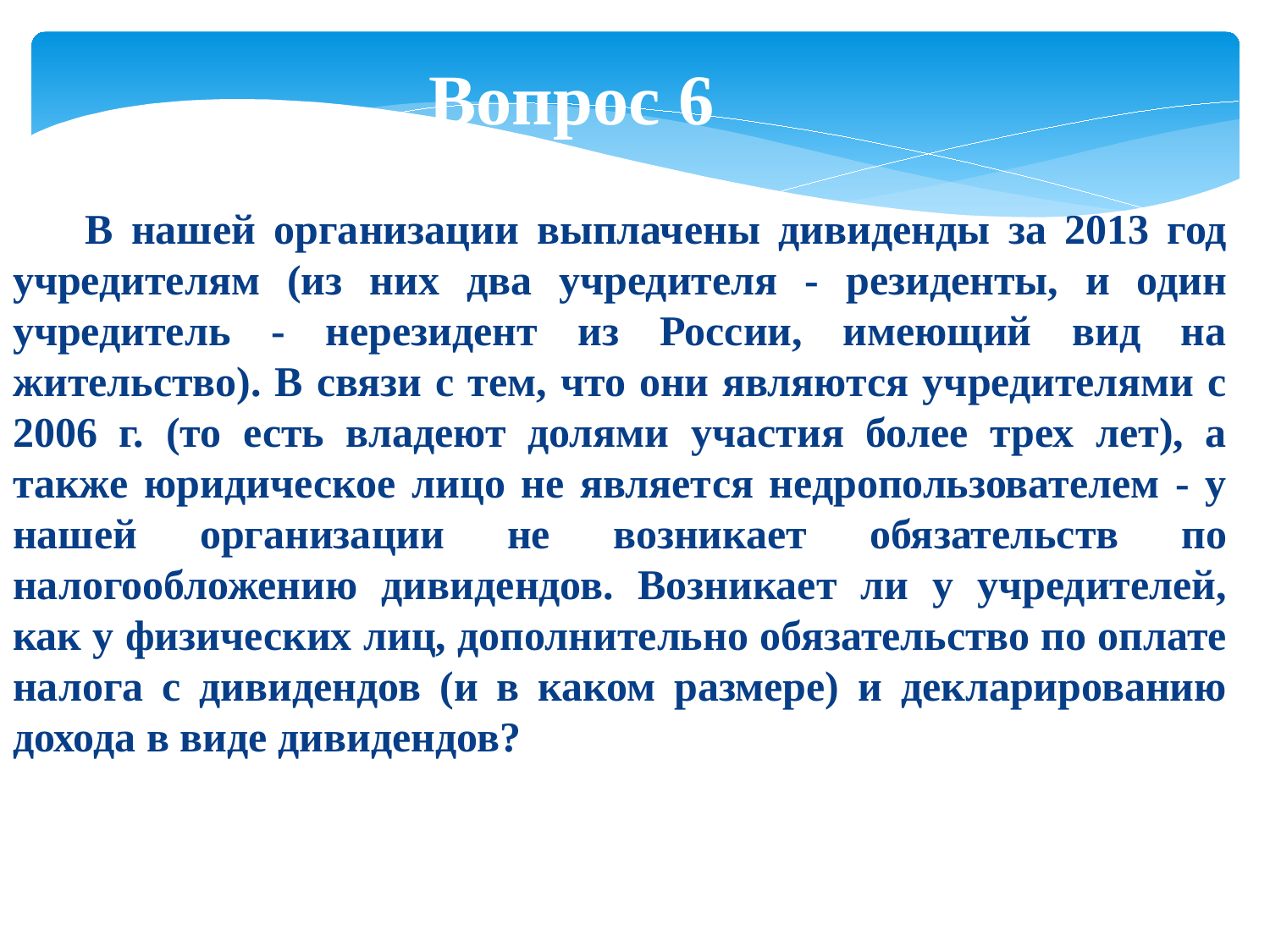

Вопрос 6

    В нашей организации выплачены дивиденды за 2013 год учредителям (из них два учредителя - резиденты, и один учредитель - нерезидент из России, имеющий вид на жительство). В связи с тем, что они являются учредителями с 2006 г. (то есть владеют долями участия более трех лет), а также юридическое лицо не является недропользователем - у нашей организации не возникает обязательств по налогообложению дивидендов. Возникает ли у учредителей, как у физических лиц, дополнительно обязательство по оплате налога с дивидендов (и в каком размере) и декларированию дохода в виде дивидендов?